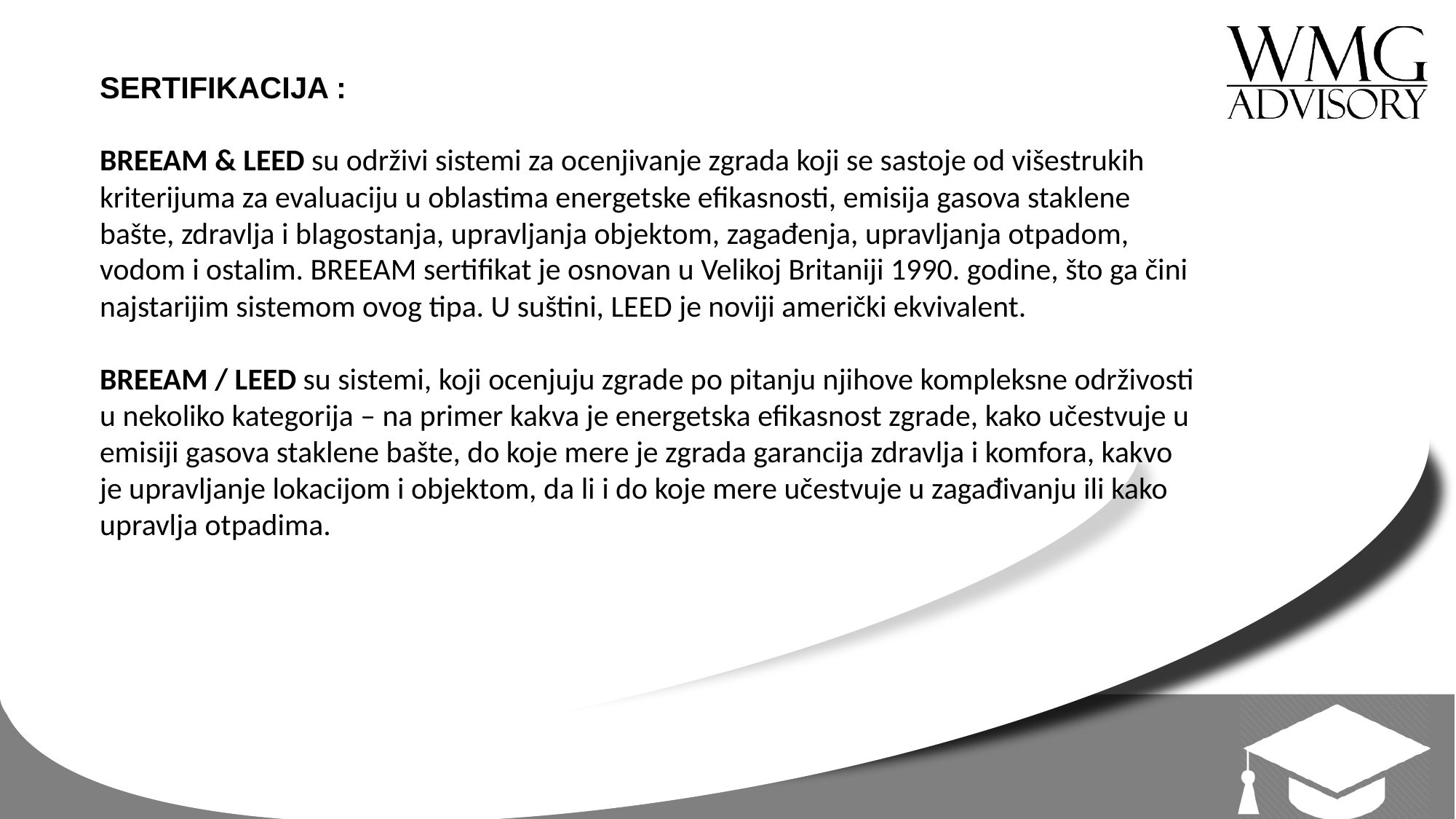

SERTIFIKACIJA :

BREEAM & LEED su održivi sistemi za ocenjivanje zgrada koji se sastoje od višestrukih kriterijuma za evaluaciju u oblastima energetske efikasnosti, emisija gasova staklene bašte, zdravlja i blagostanja, upravljanja objektom, zagađenja, upravljanja otpadom, vodom i ostalim. BREEAM sertifikat je osnovan u Velikoj Britaniji 1990. godine, što ga čini najstarijim sistemom ovog tipa. U suštini, LEED je noviji američki ekvivalent.

BREEAM / LEED su sistemi, koji ocenjuju zgrade po pitanju njihove kompleksne održivosti u nekoliko kategorija – na primer kakva je energetska efikasnost zgrade, kako učestvuje u emisiji gasova staklene bašte, do koje mere je zgrada garancija zdravlja i komfora, kakvo je upravljanje lokacijom i objektom, da li i do koje mere učestvuje u zagađivanju ili kako upravlja otpadima.